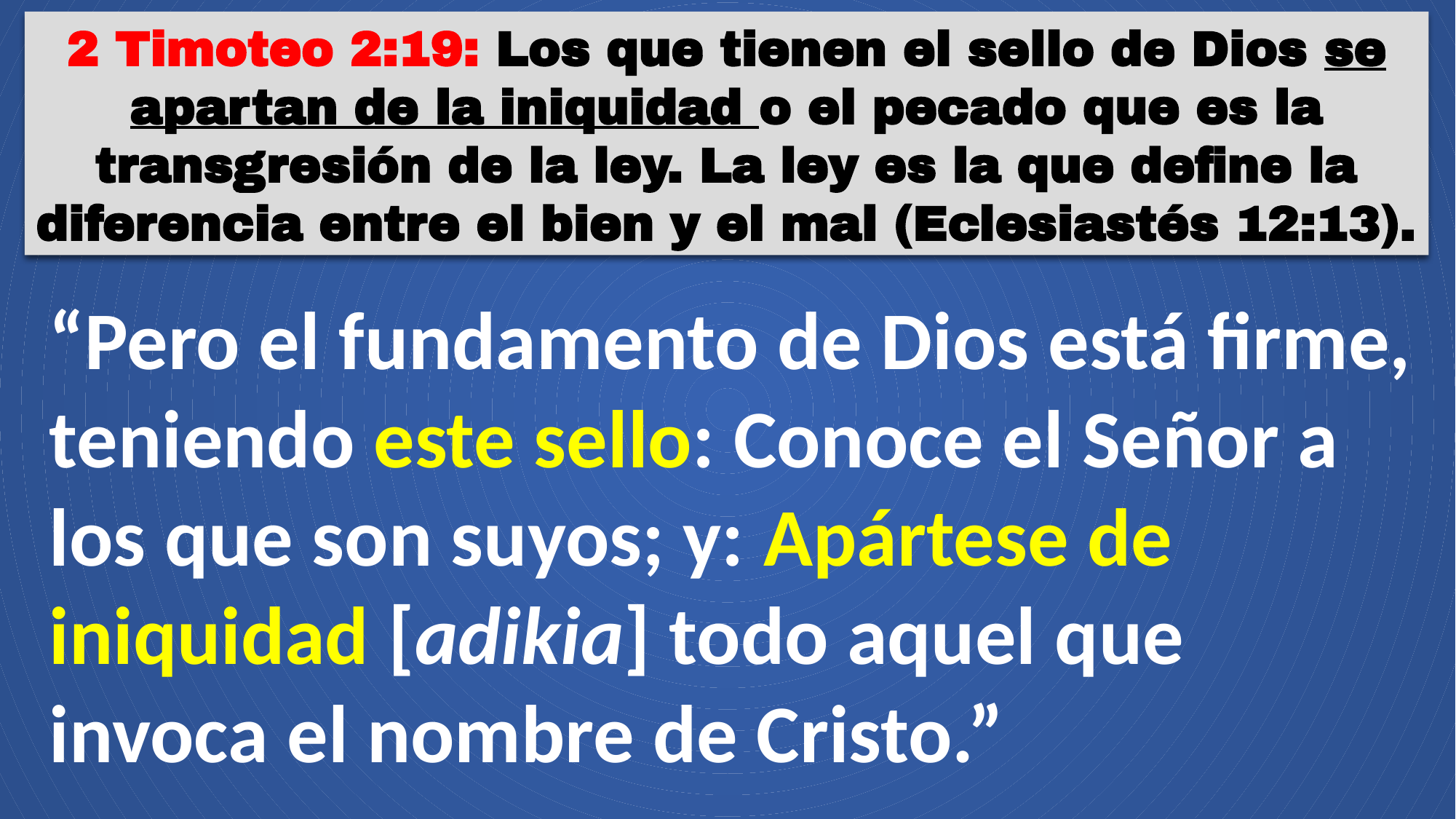

2 Timoteo 2:19: Los que tienen el sello de Dios se apartan de la iniquidad o el pecado que es la transgresión de la ley. La ley es la que define la diferencia entre el bien y el mal (Eclesiastés 12:13).
“Pero el fundamento de Dios está firme, teniendo este sello: Conoce el Señor a los que son suyos; y: Apártese de iniquidad [adikia] todo aquel que invoca el nombre de Cristo.”